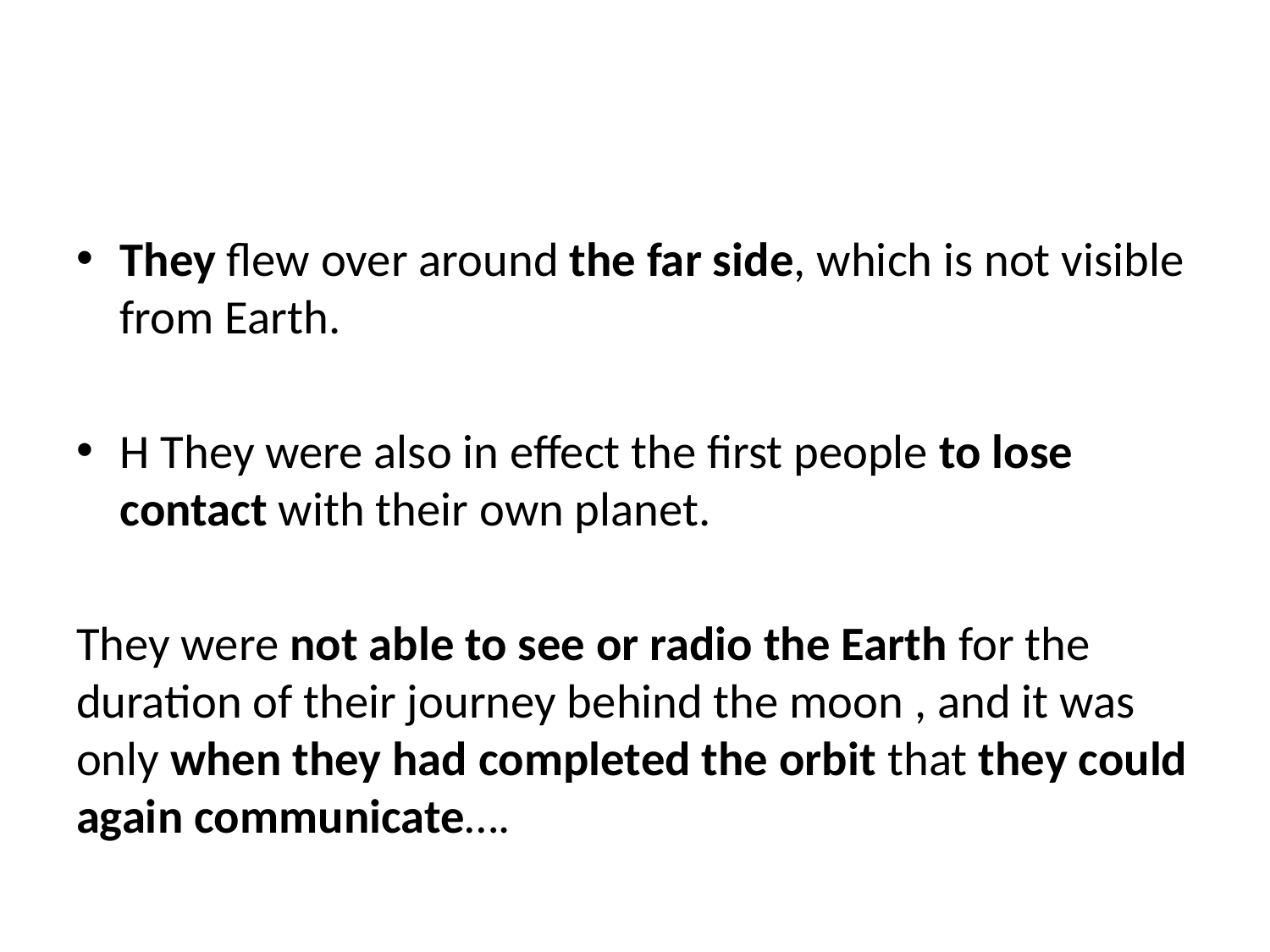

#
They flew over around the far side, which is not visible from Earth.

H They were also in effect the first people to lose contact with their own planet.

They were not able to see or radio the Earth for the duration of their journey behind the moon , and it was only when they had completed the orbit that they could again communicate….